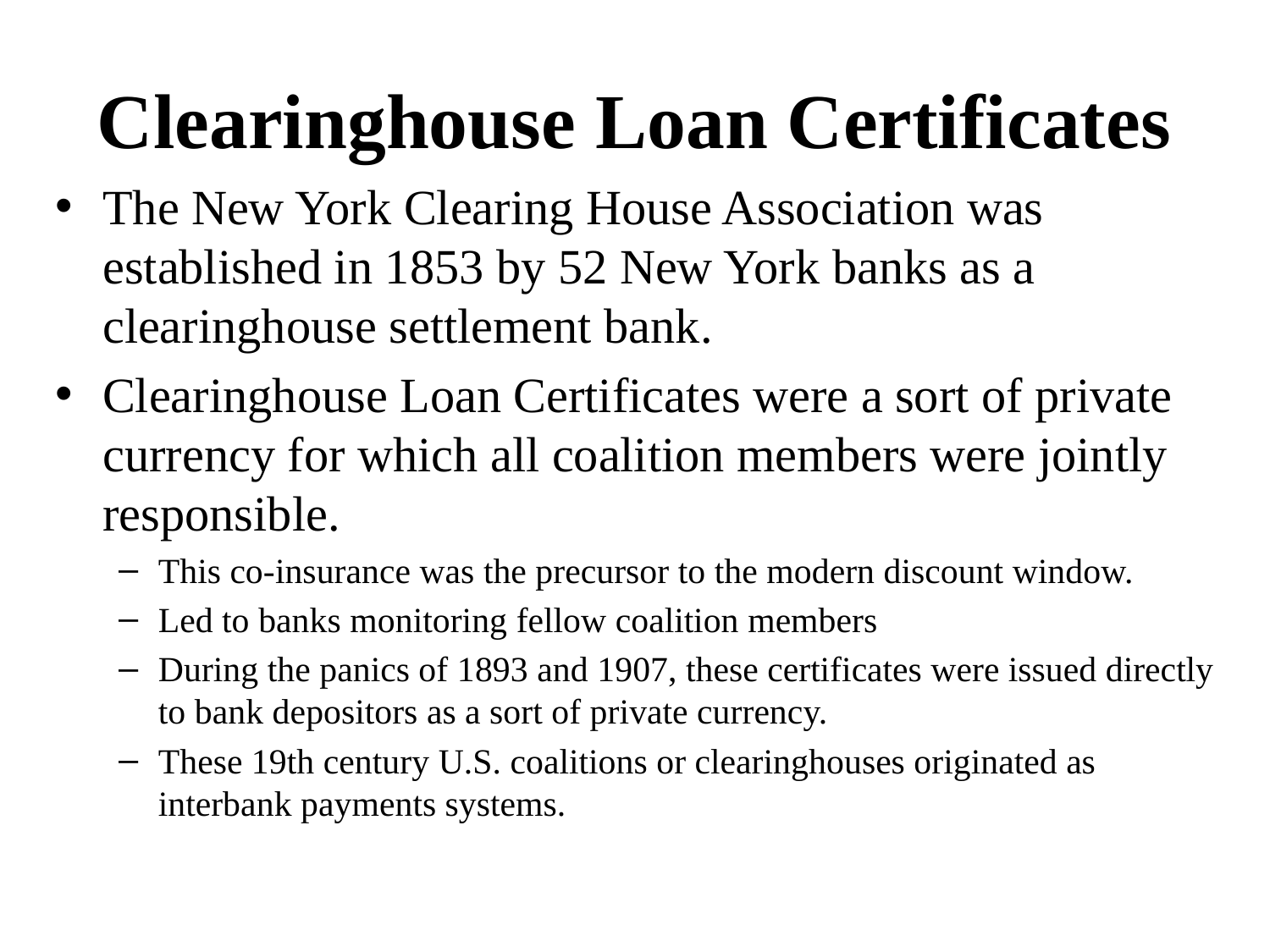

# Clearinghouse Loan Certificates
The New York Clearing House Association was established in 1853 by 52 New York banks as a clearinghouse settlement bank.
Clearinghouse Loan Certificates were a sort of private currency for which all coalition members were jointly responsible.
This co-insurance was the precursor to the modern discount window.
Led to banks monitoring fellow coalition members
During the panics of 1893 and 1907, these certificates were issued directly to bank depositors as a sort of private currency.
These 19th century U.S. coalitions or clearinghouses originated as interbank payments systems.